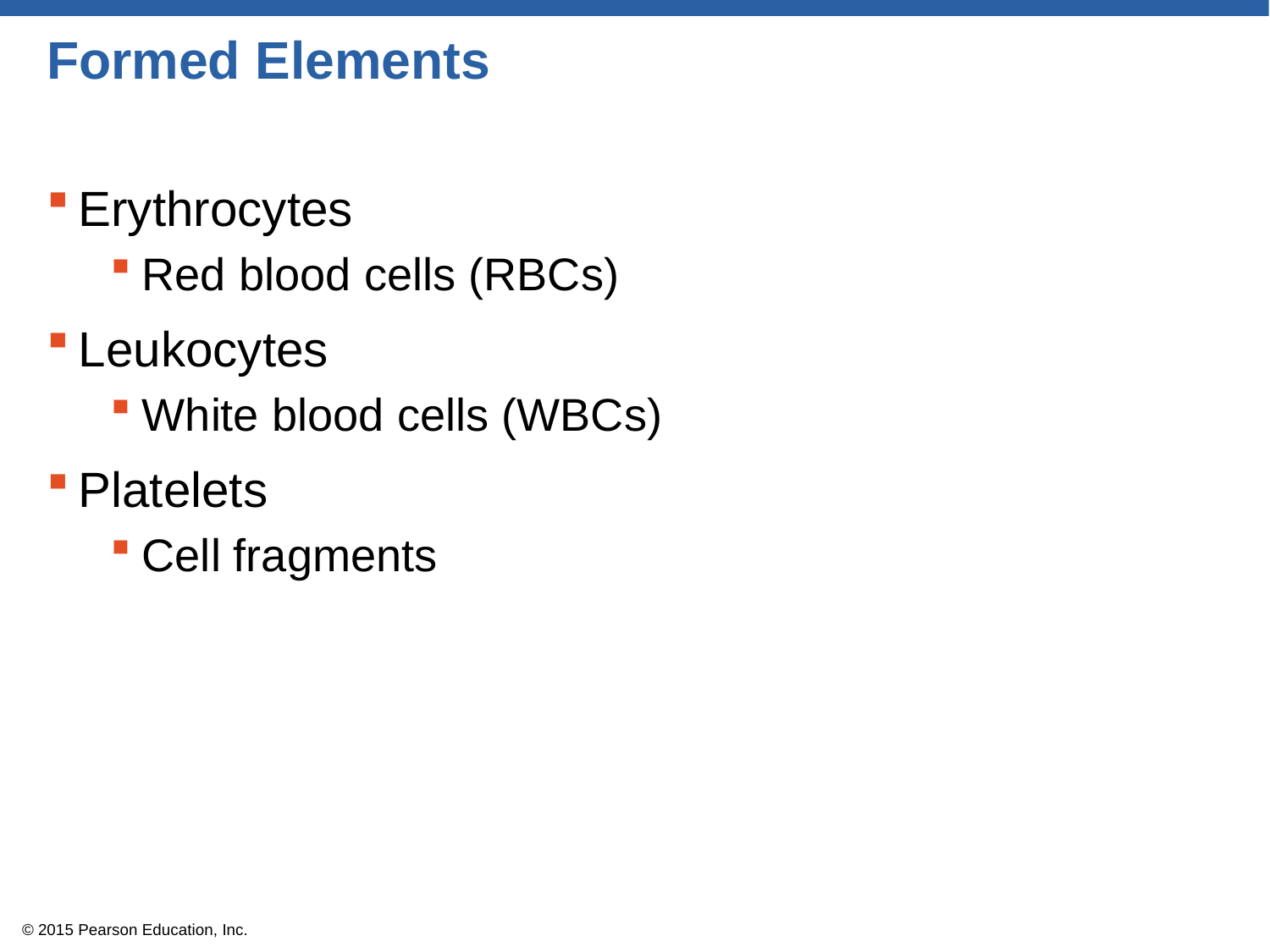

# Formed Elements
Erythrocytes
Red blood cells (RBCs)
Leukocytes
White blood cells (WBCs)
Platelets
Cell fragments
© 2015 Pearson Education, Inc.